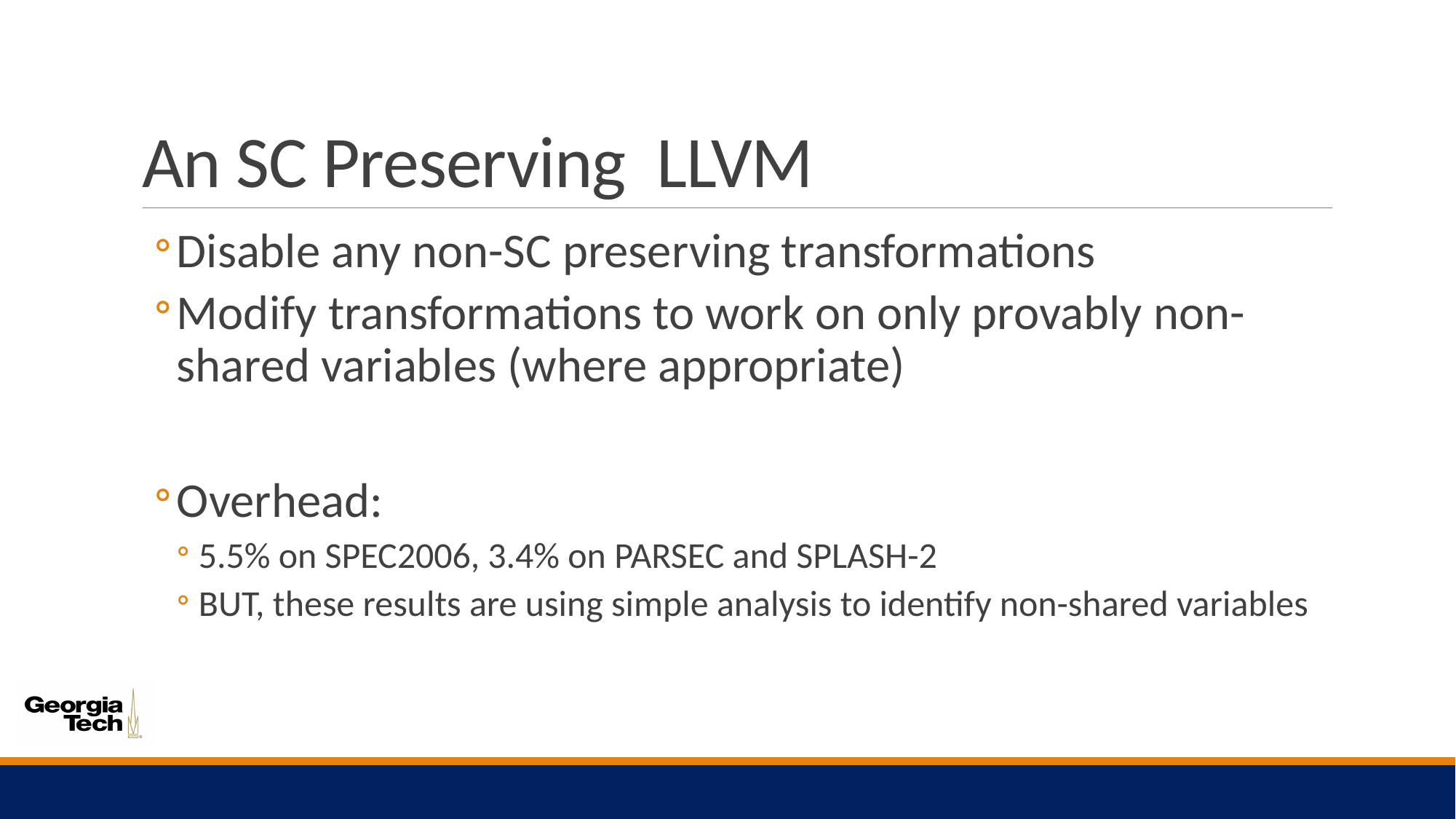

# An SC Preserving  LLVM
Disable any non-SC preserving transformations
Modify transformations to work on only provably non-shared variables (where appropriate)

Overhead:
5.5% on SPEC2006, 3.4% on PARSEC and SPLASH-2
BUT, these results are using simple analysis to identify non-shared variables